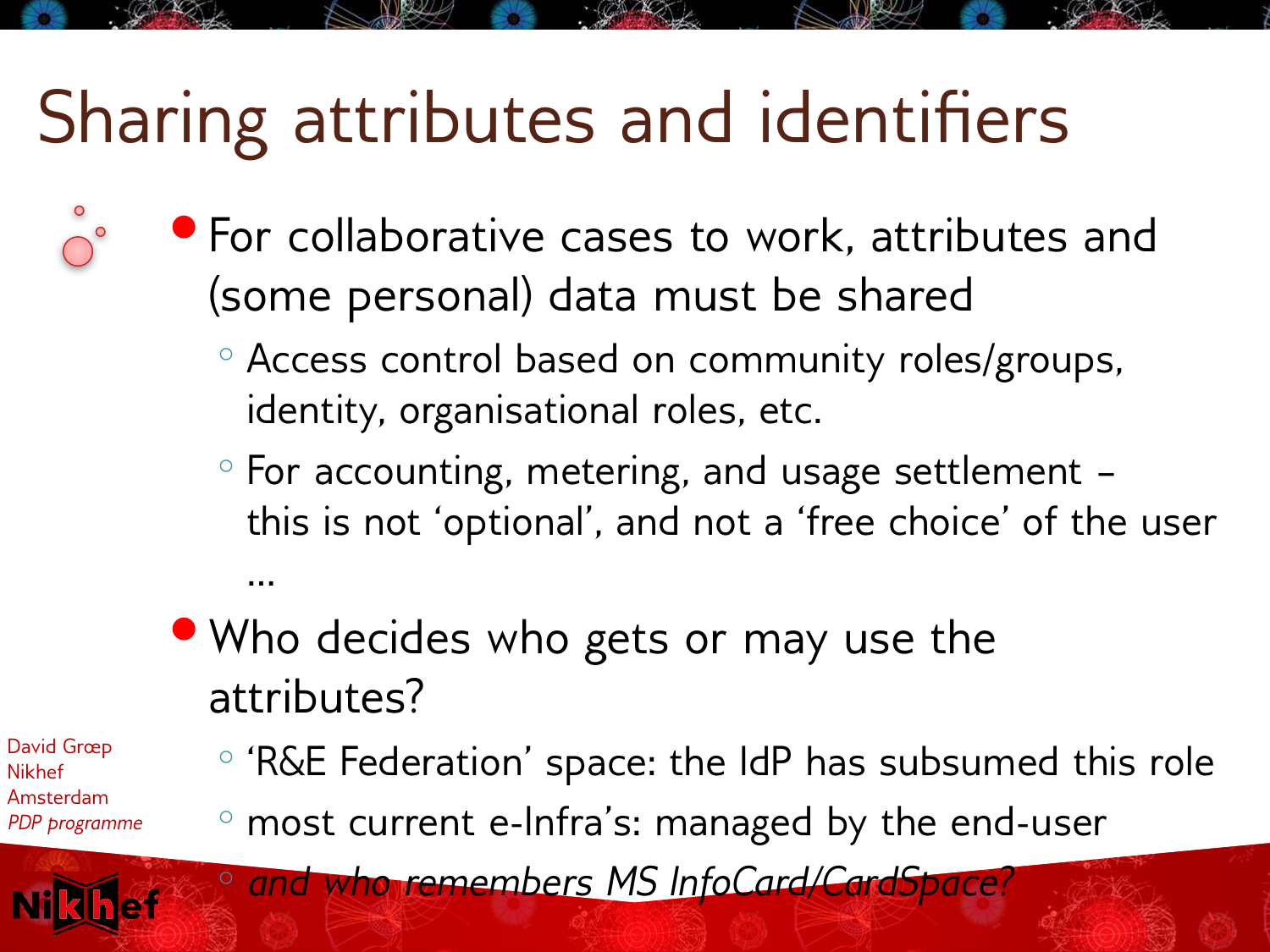

# Sharing attributes and identifiers
For collaborative cases to work, attributes and (some personal) data must be shared
Access control based on community roles/groups, identity, organisational roles, etc.
For accounting, metering, and usage settlement –
this is not ‘optional’, and not a ‘free choice’ of the user …
Who decides who gets or may use the attributes?
‘R&E Federation’ space: the IdP has subsumed this role
most current e-Infra’s: managed by the end-user
and who remembers MS InfoCard/CardSpace?